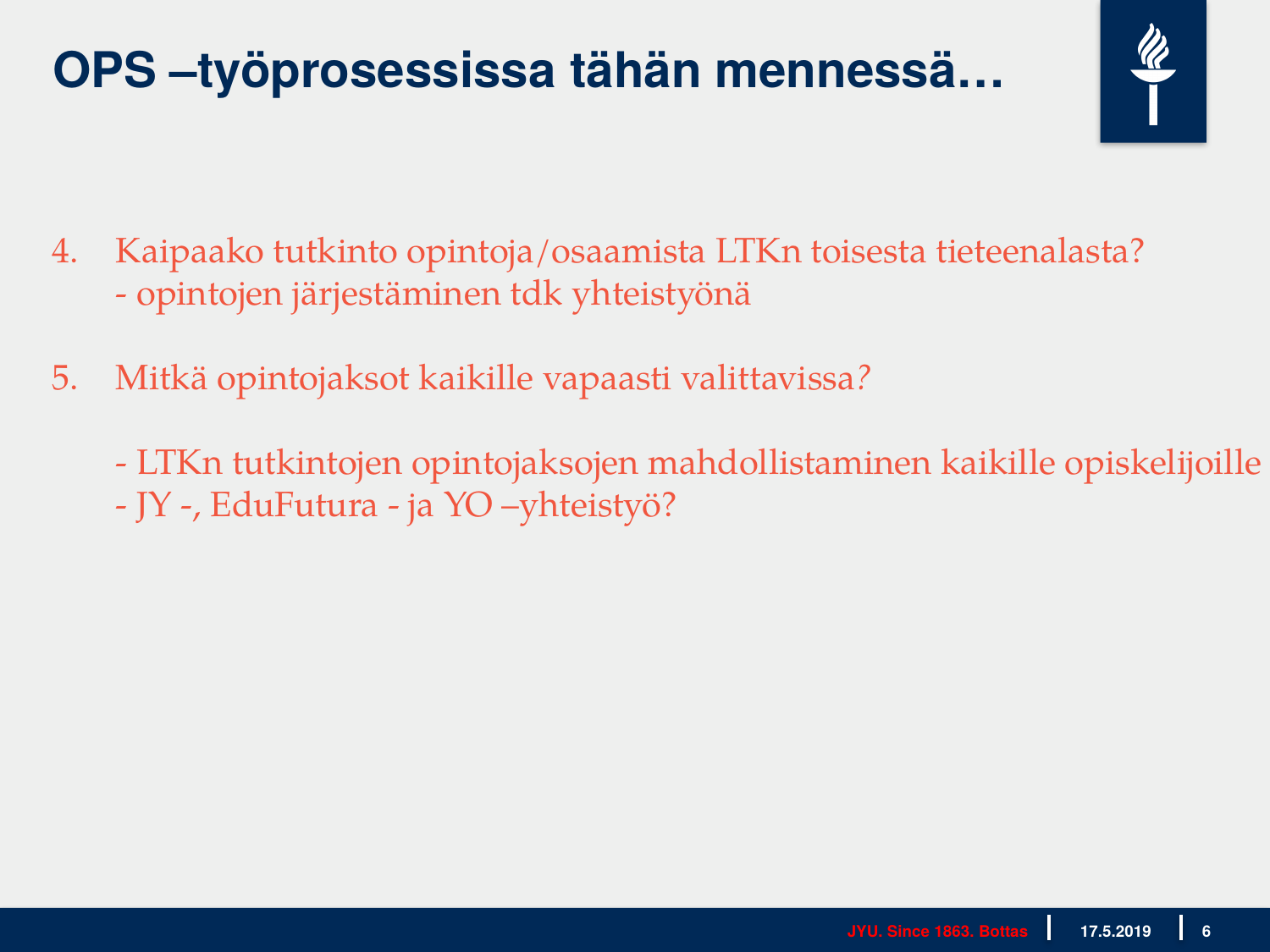

OPS –työprosessissa tähän mennessä…

Kaipaako tutkinto opintoja/osaamista LTKn toisesta tieteenalasta?
- opintojen järjestäminen tdk yhteistyönä

Mitkä opintojaksot kaikille vapaasti valittavissa?

- LTKn tutkintojen opintojaksojen mahdollistaminen kaikille opiskelijoille
- JY -, EduFutura - ja YO –yhteistyö?
JYU. Since 1863. Bottas
17.5.2019
6